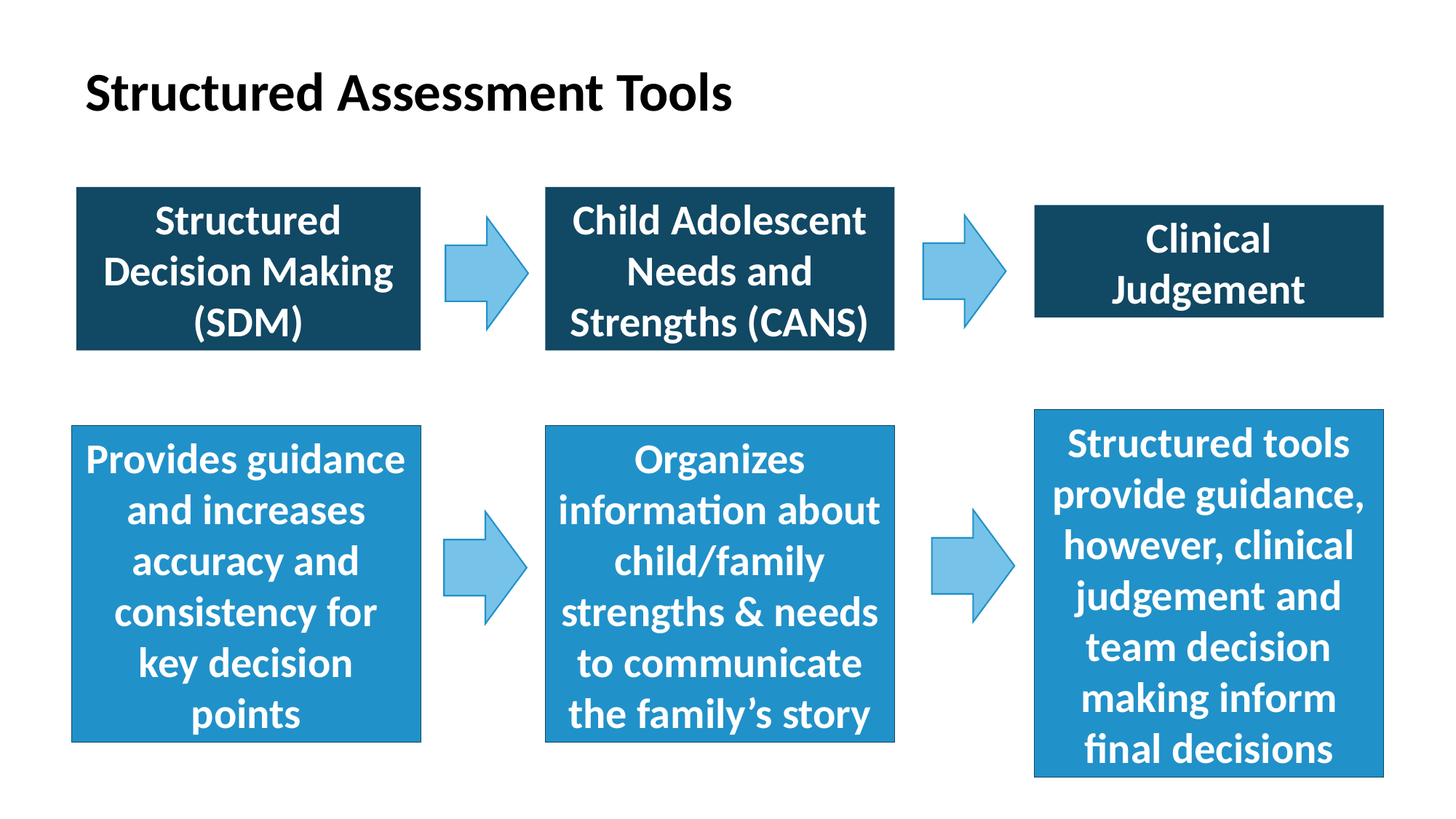

# Structured Assessment Tools
Structured Decision Making (SDM)
Child Adolescent Needs and Strengths (CANS)
Clinical Judgement

Structured tools provide guidance, however, clinical judgement and team decision making inform final decisions
Provides guidance and increases accuracy and consistency for key decision points
Organizes information about child/family strengths & needs to communicate the family’s story